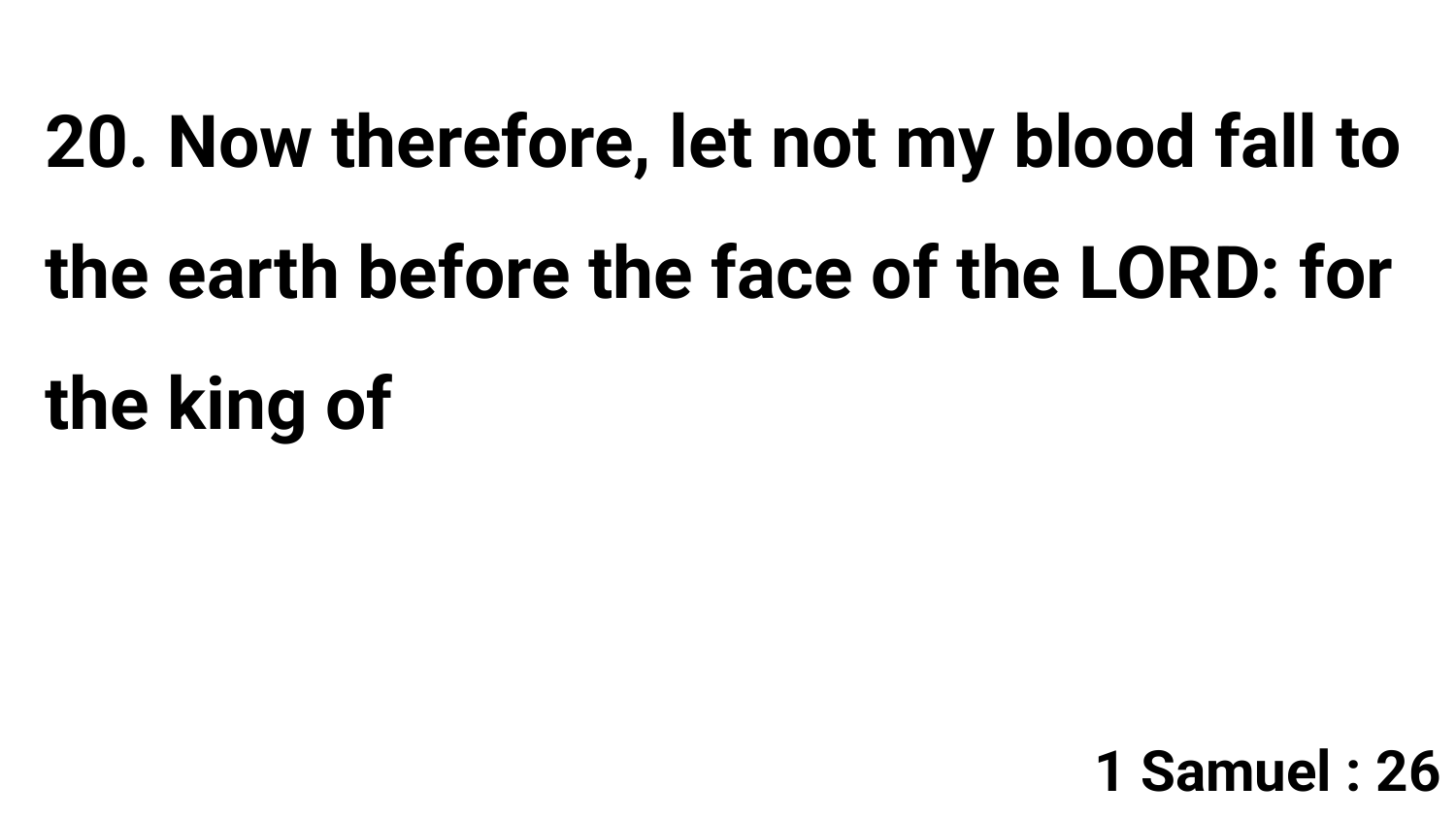

20. Now therefore, let not my blood fall to the earth before the face of the LORD: for the king of
1 Samuel : 26